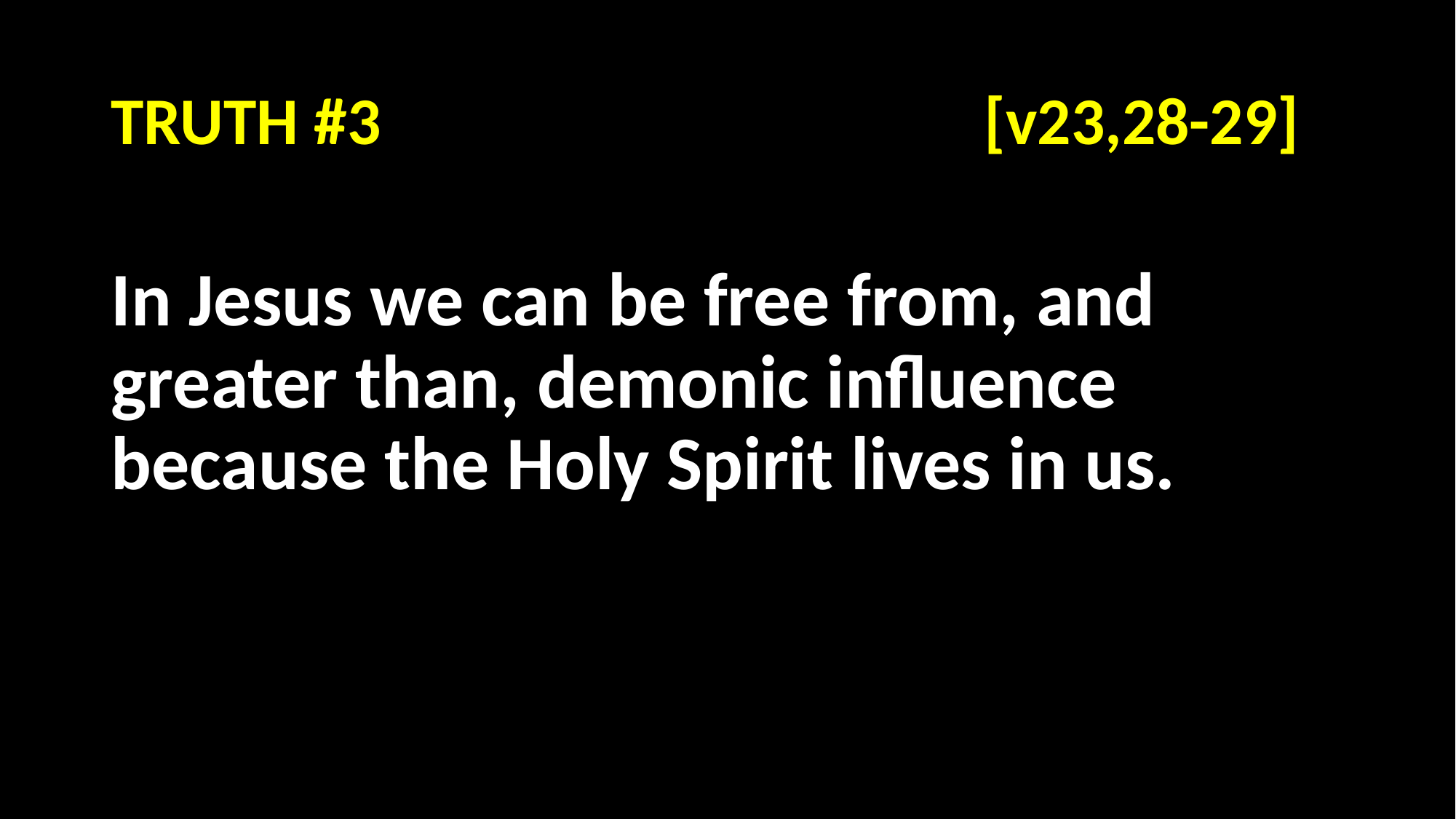

# TRUTH #3 						[v23,28-29]
In Jesus we can be free from, and greater than, demonic influence  because the Holy Spirit lives in us.